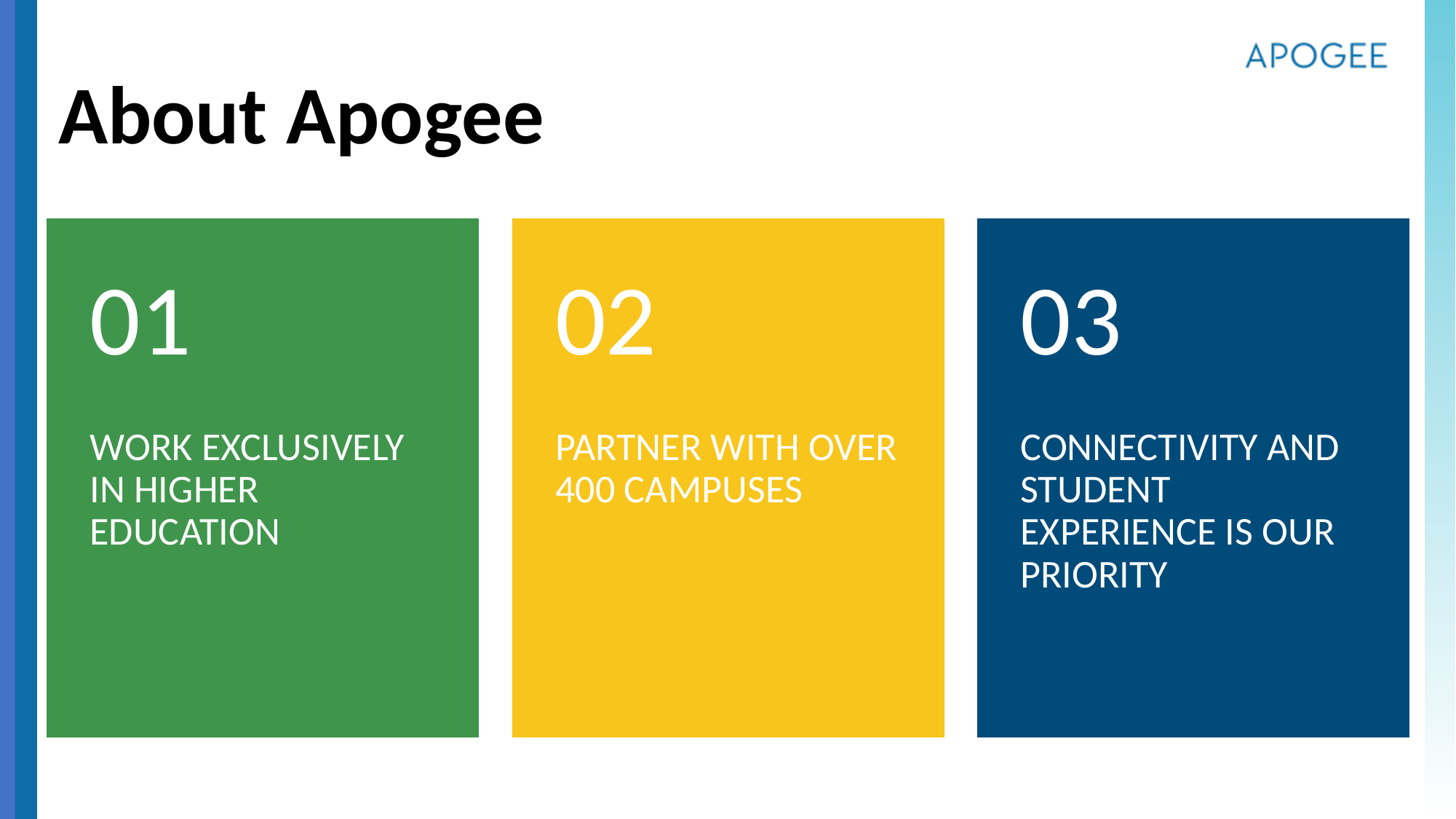

# About Apogee
Work exclusively in higher education
01
Partner with over 400 campuses
02
Connectivity and Student Experience is our priority
03